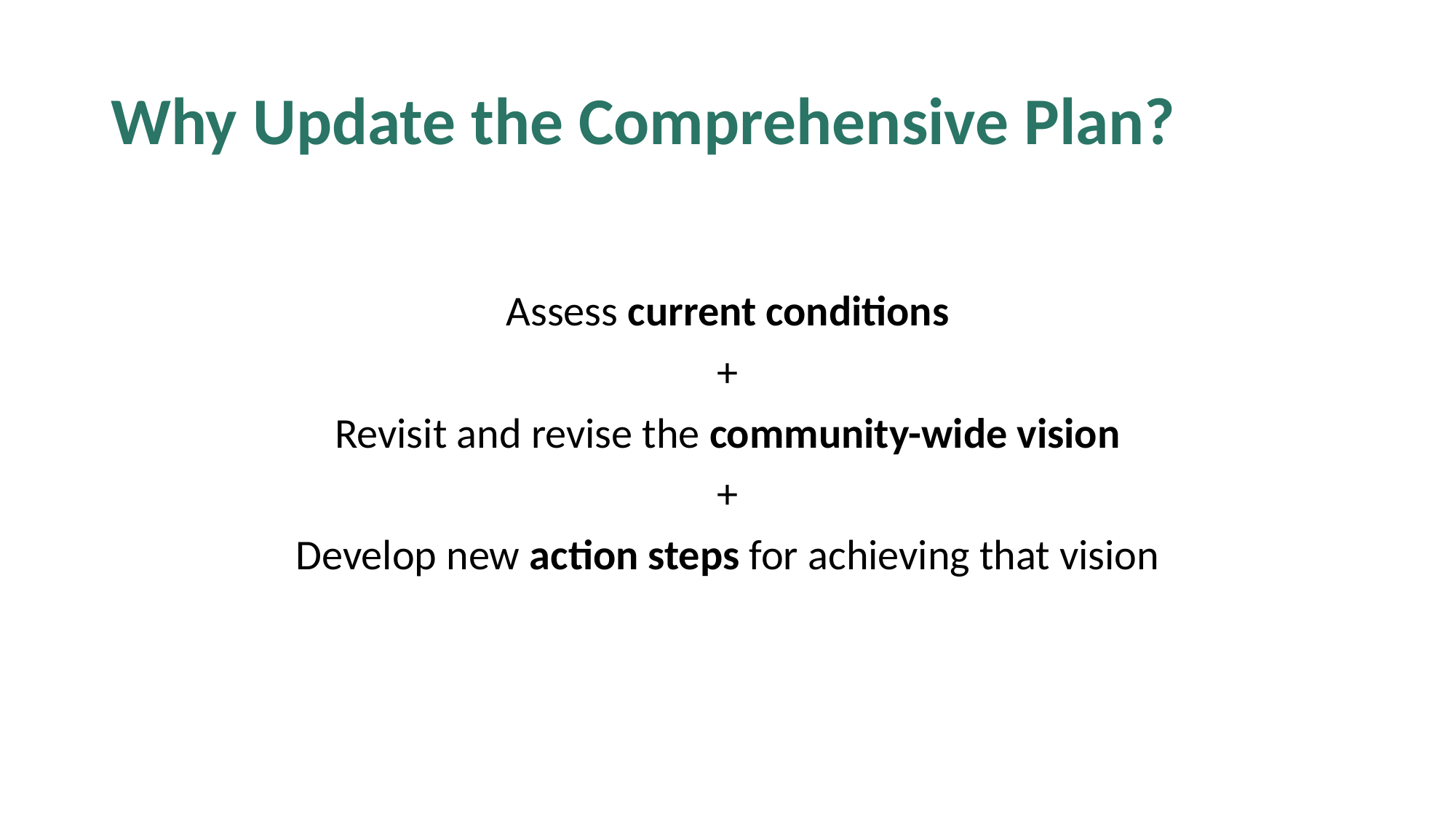

# Why Update the Comprehensive Plan?

Assess current conditions
+
Revisit and revise the community-wide vision
+
Develop new action steps for achieving that vision